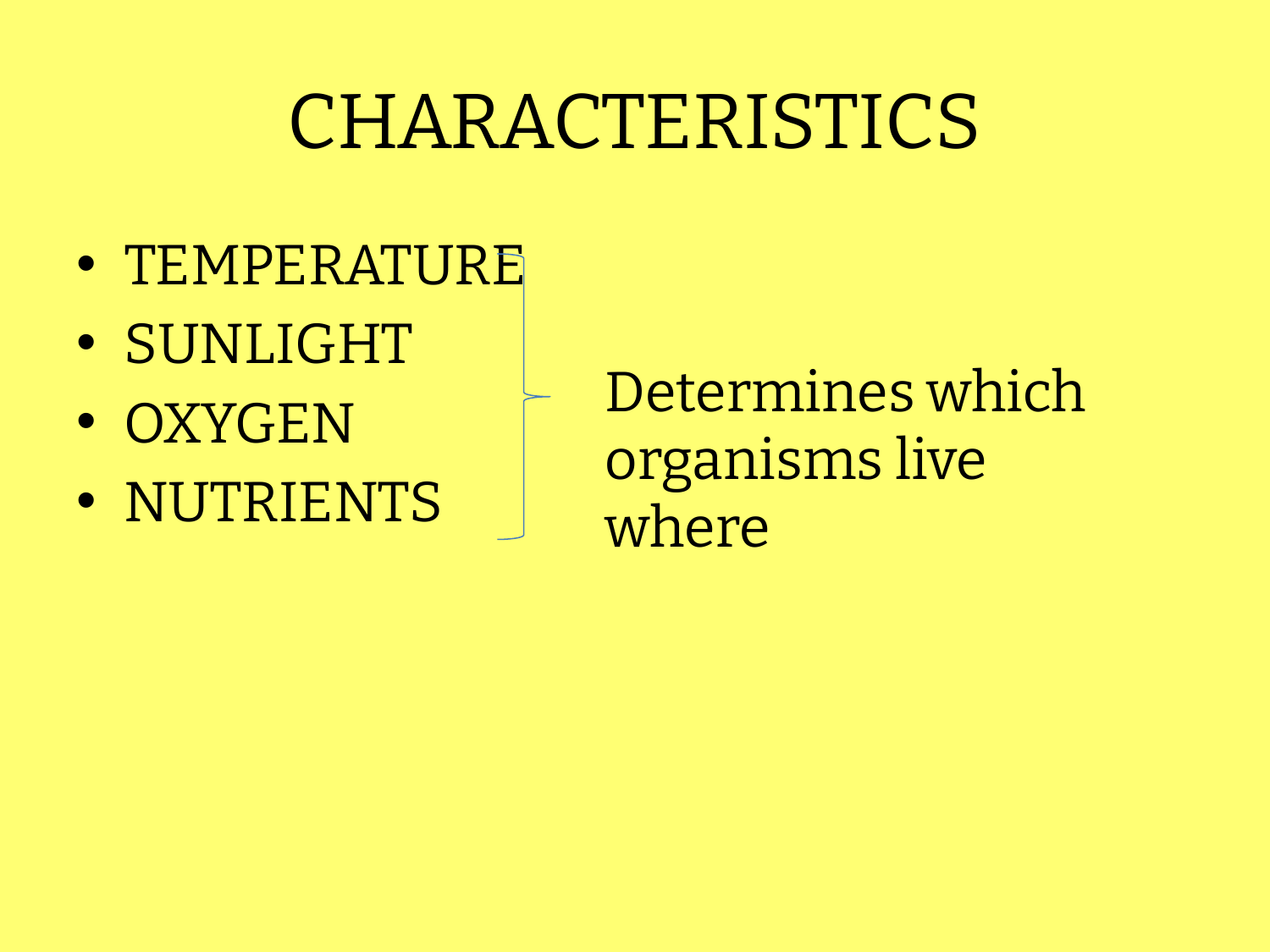

# CHARACTERISTICS
TEMPERATURE
SUNLIGHT
OXYGEN
NUTRIENTS

Determines which organisms live where